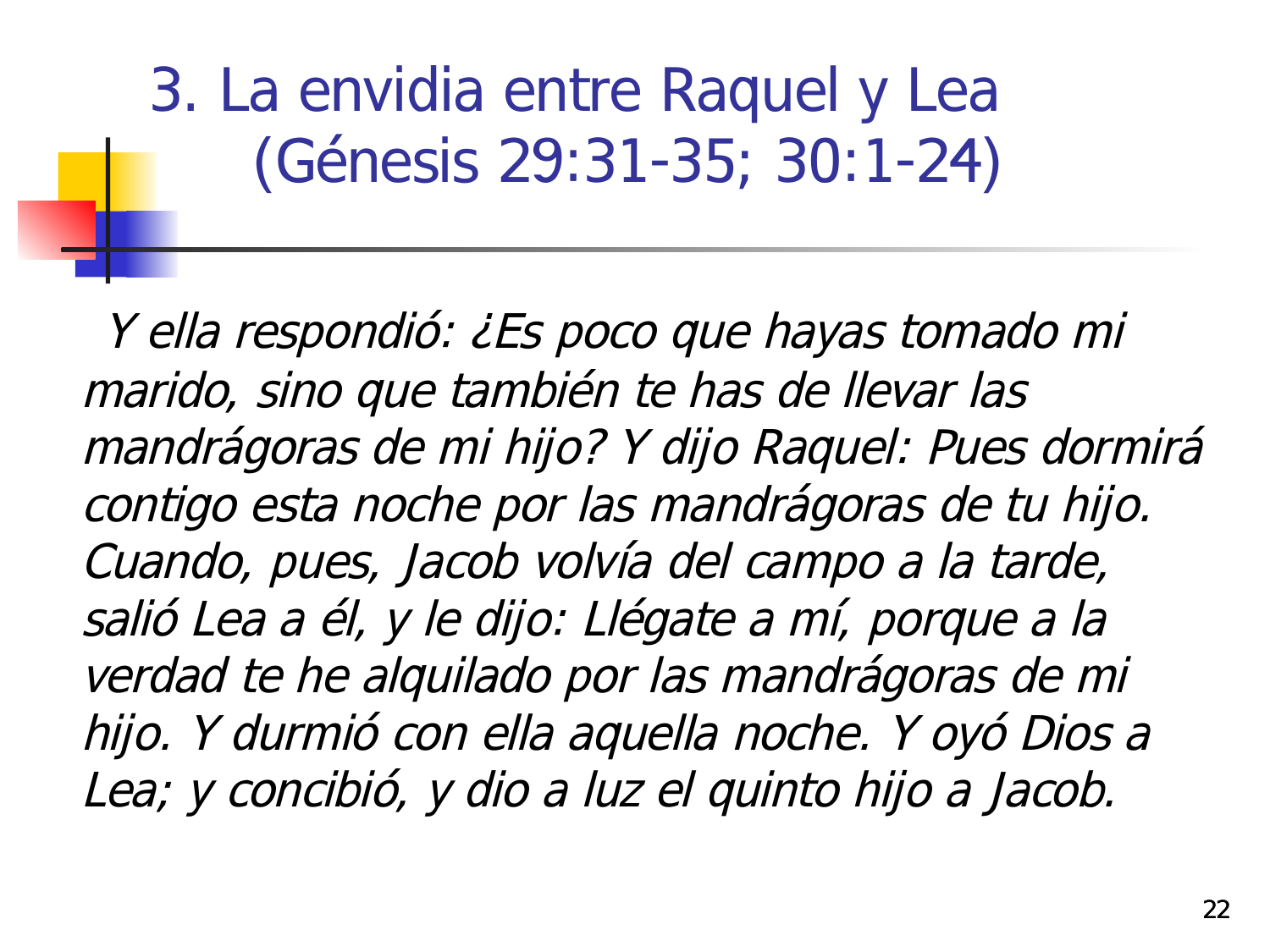

3. La envidia entre Raquel y Lea
(Génesis 29:31-35; 30:1-24)
    Y ella respondió: ¿Es poco que hayas tomado mi marido, sino que también te has de llevar las mandrágoras de mi hijo? Y dijo Raquel: Pues dormirá contigo esta noche por las mandrágoras de tu hijo. Cuando, pues, Jacob volvía del campo a la tarde, salió Lea a él, y le dijo: Llégate a mí, porque a la verdad te he alquilado por las mandrágoras de mi hijo. Y durmió con ella aquella noche. Y oyó Dios a Lea; y concibió, y dio a luz el quinto hijo a Jacob.

22
22